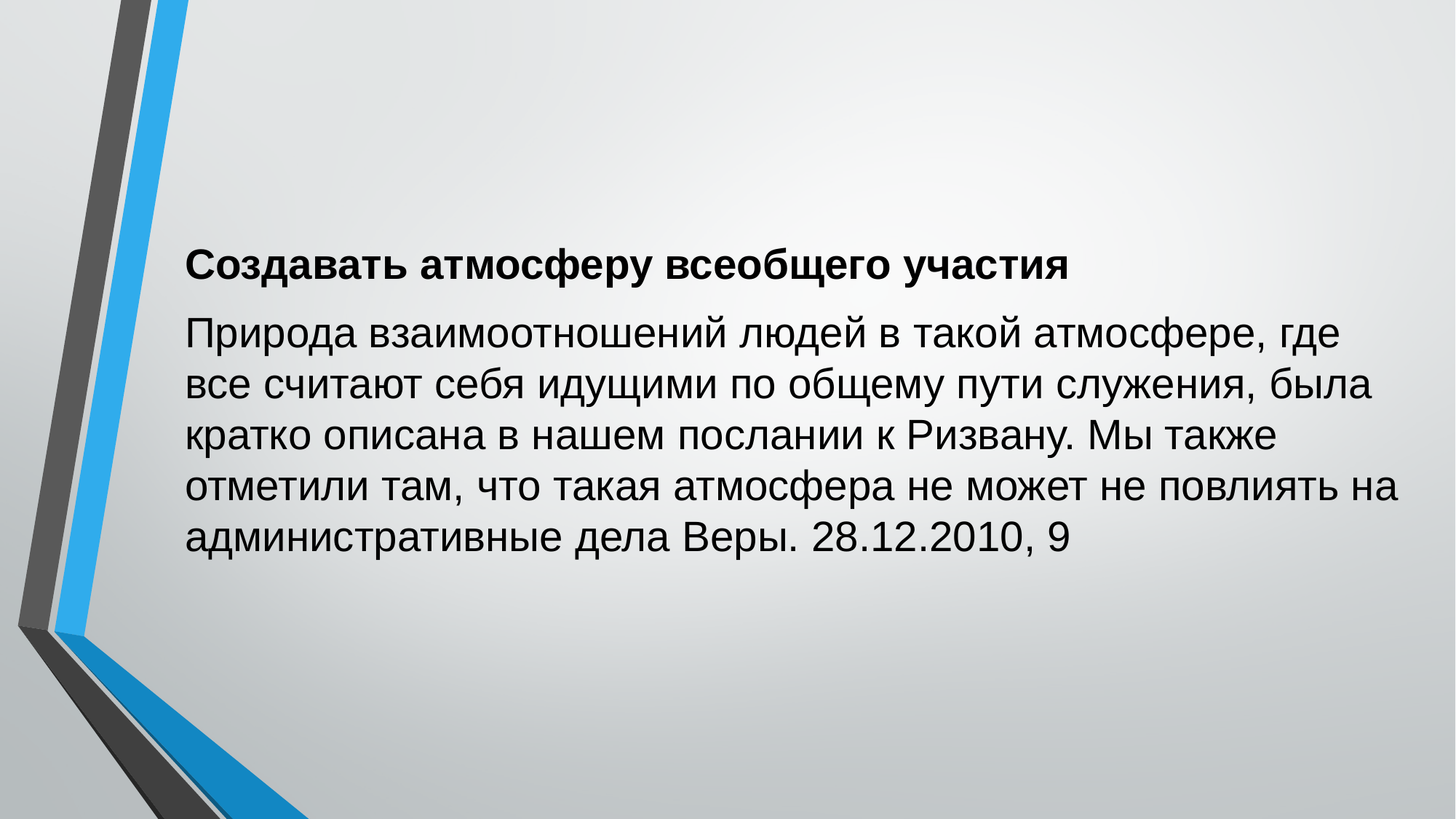

Создавать атмосферу всеобщего участия
Природа взаимоотношений людей в такой атмосфере, где все считают себя идущими по общему пути служения, была кратко описана в нашем послании к Ризвану. Мы также отметили там, что такая атмосфера не может не повлиять на административные дела Веры. 28.12.2010, 9